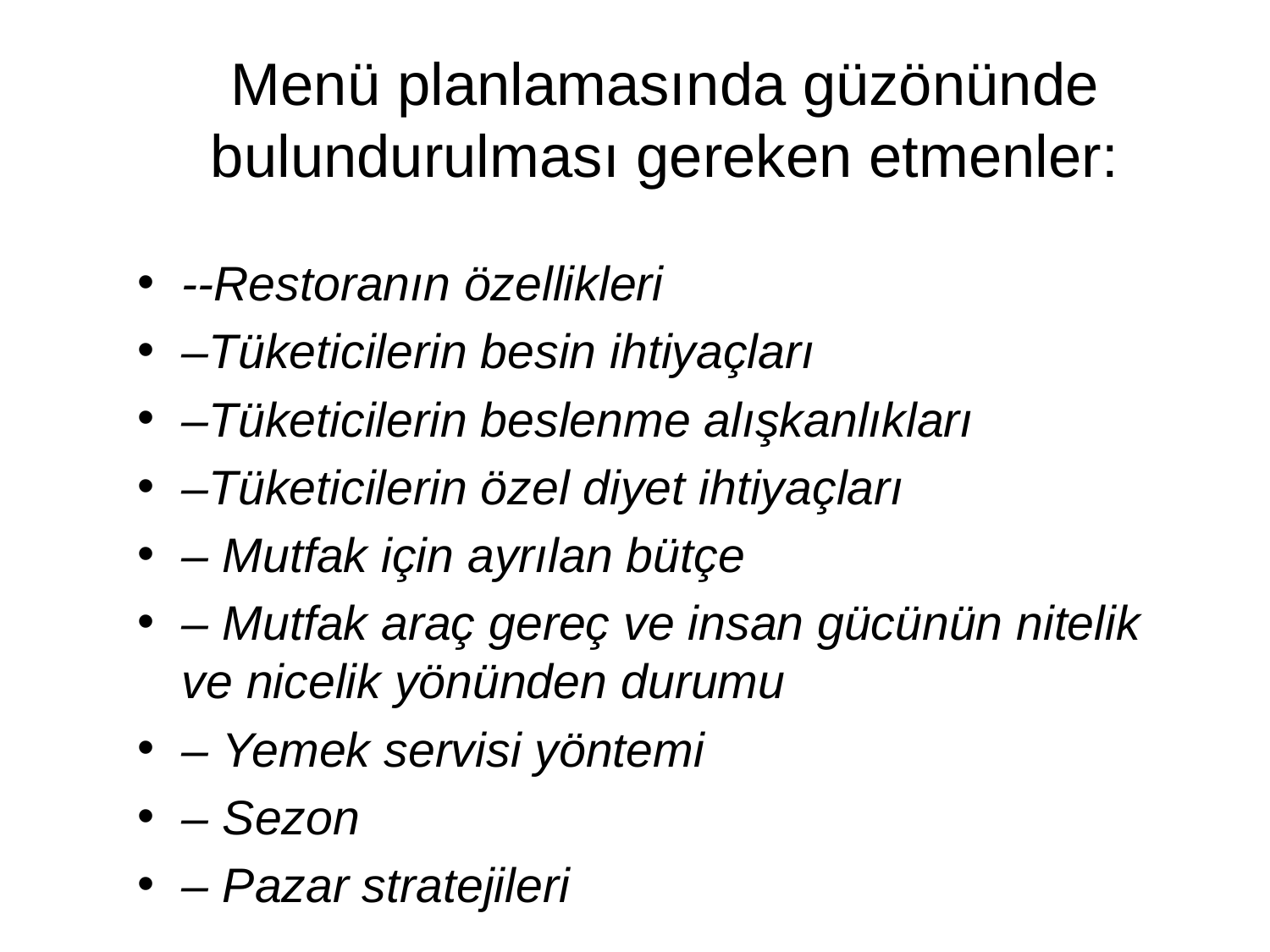

# Menü planlamasında güzönünde bulundurulması gereken etmenler:
--Restoranın özellikleri
–Tüketicilerin besin ihtiyaçları
–Tüketicilerin beslenme alışkanlıkları
–Tüketicilerin özel diyet ihtiyaçları
– Mutfak için ayrılan bütçe
– Mutfak araç gereç ve insan gücünün nitelik ve nicelik yönünden durumu
– Yemek servisi yöntemi
– Sezon
– Pazar stratejileri